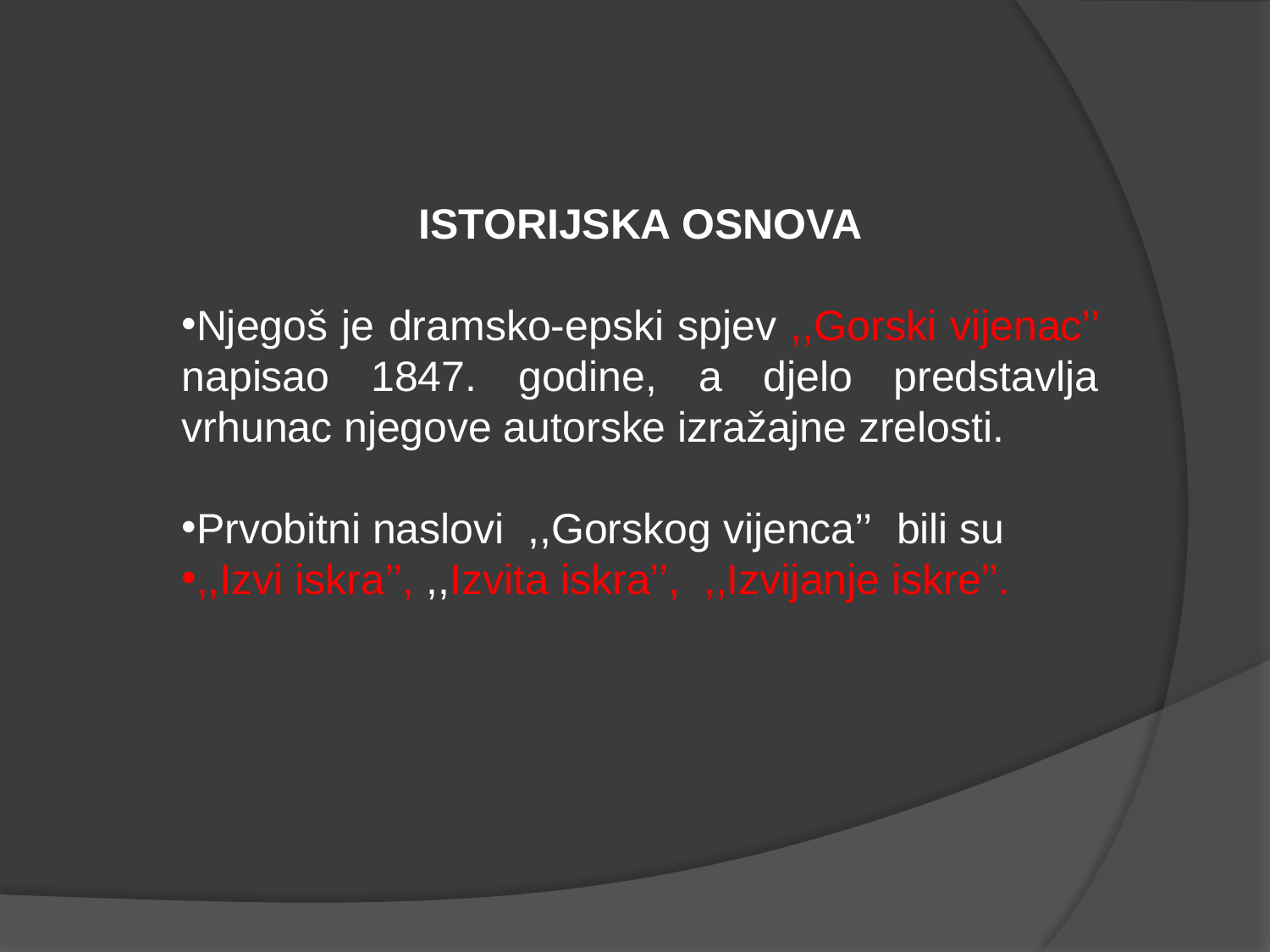

ISTORIJSKA OSNOVA

Njegoš je dramsko-epski spjev ,,Gorski vijenac’’ napisao 1847. godine, a djelo predstavlja vrhunac njegove autorske izražajne zrelosti.

Prvobitni naslovi  ,,Gorskog vijenca’’  bili su
,,Izvi iskra’’, ,,Izvita iskra’’,  ,,Izvijanje iskre’’.